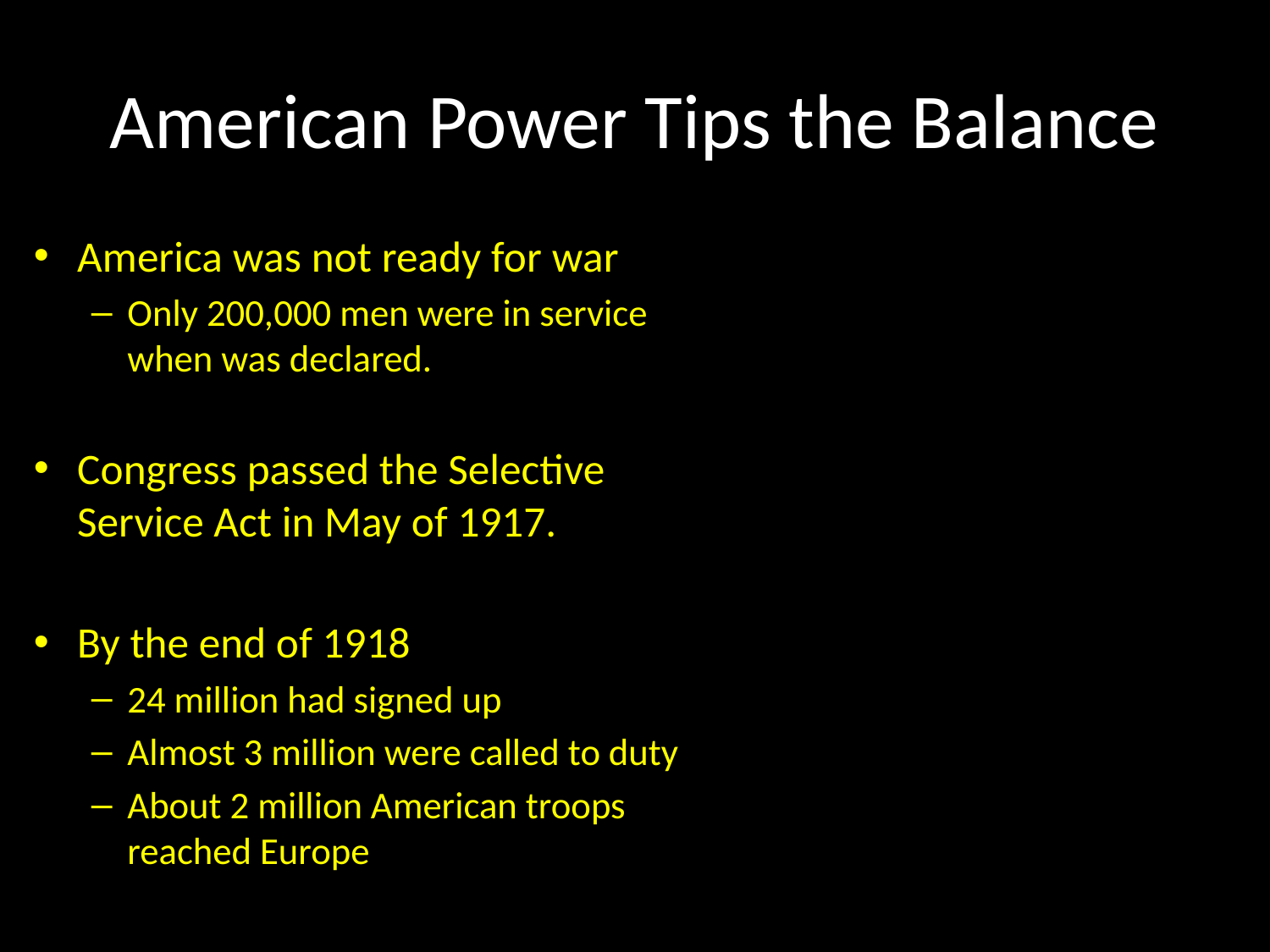

# American Power Tips the Balance
America was not ready for war
Only 200,000 men were in service when was declared.

Congress passed the Selective Service Act in May of 1917.

By the end of 1918
24 million had signed up
Almost 3 million were called to duty
About 2 million American troops reached Europe